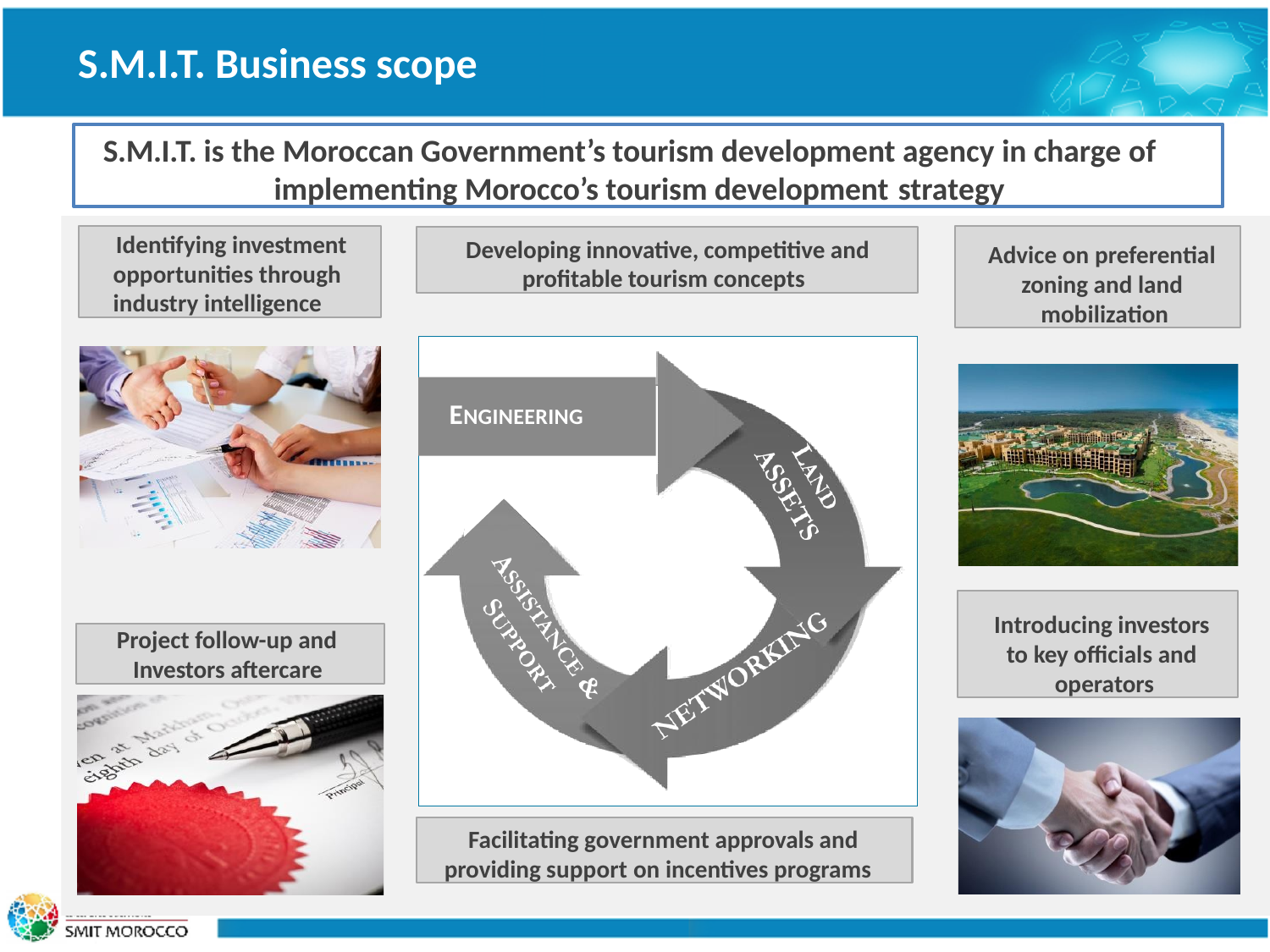

S.M.I.T. Business scope
S.M.I.T. is the Moroccan Government’s tourism development agency in charge of  implementing Morocco’s tourism development strategy
MISSION

Identifying investment  opportunities through  industry intelligence
Advice on preferential  zoning and land  mobilization
Developing innovative, competitive and  profitable tourism concepts

ENGINEERING

Introducing investors  to key officials and  operators

Project follow-up and  Investors aftercare

Facilitating government approvals and  providing support on incentives programs